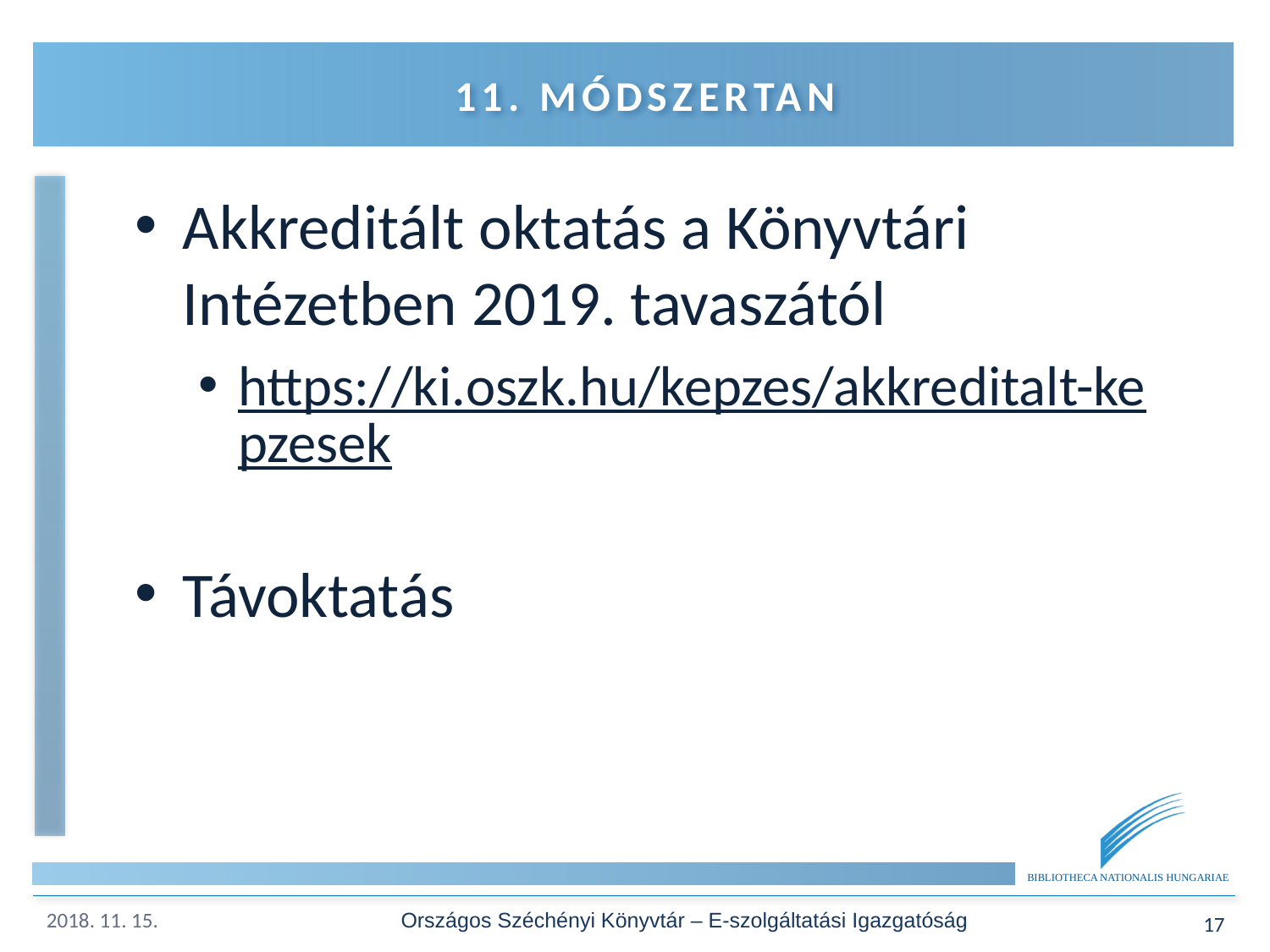

# 11. módszertan
Akkreditált oktatás a Könyvtári Intézetben 2019. tavaszától
https://ki.oszk.hu/kepzes/akkreditalt-kepzesek
Távoktatás
Országos Széchényi Könyvtár – E-szolgáltatási Igazgatóság
17
2018. 11. 15.